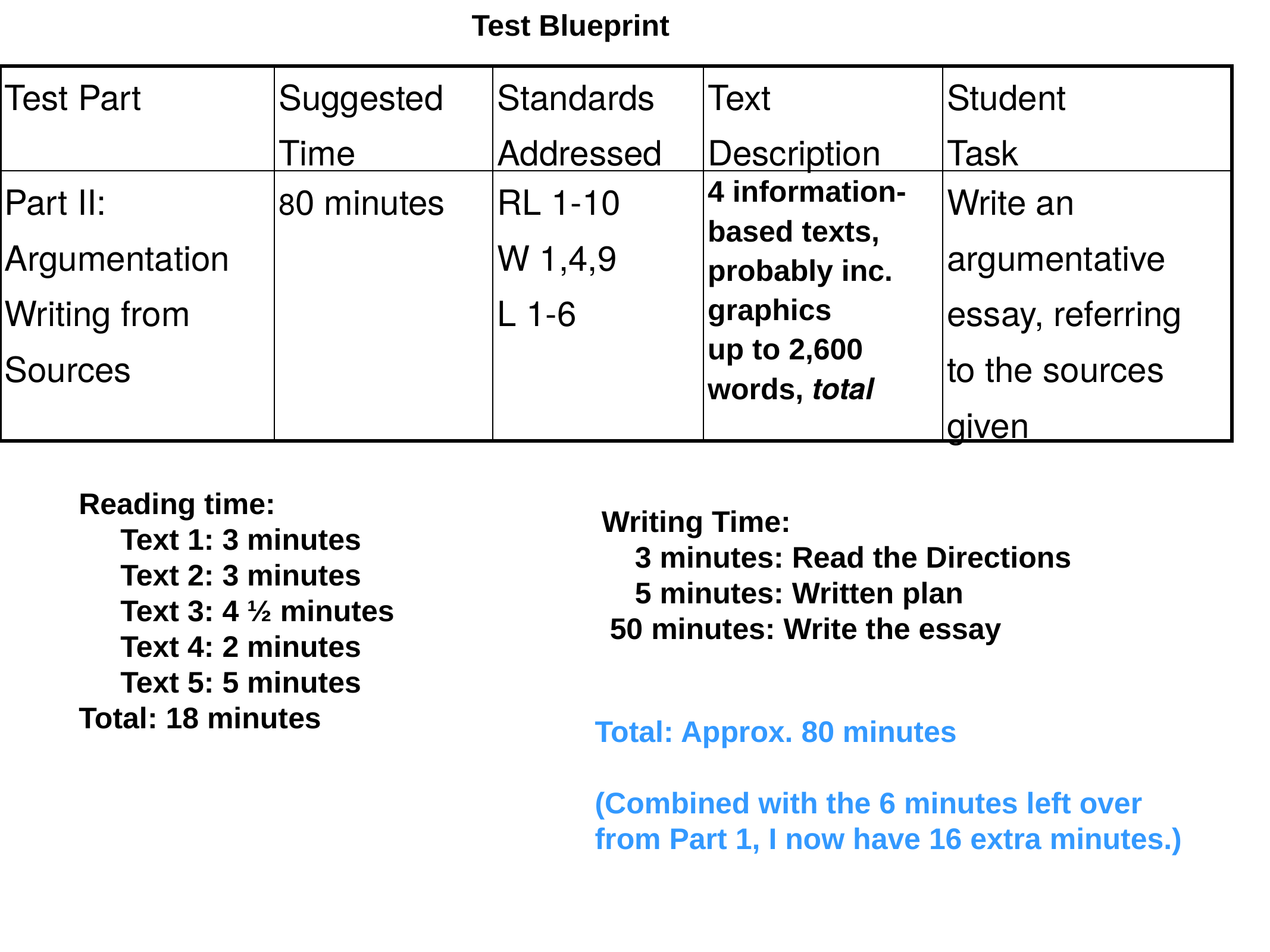

Test Blueprint
| Test Part | Suggested Time | Standards Addressed | Text Description | Student Task |
| --- | --- | --- | --- | --- |
| Part II: Argumentation Writing from Sources | 80 minutes | RL 1-10 W 1,4,9 L 1-6 | 4 information- based texts, probably inc. graphics up to 2,600 words, total | Write an argumentative essay, referring to the sources given |
Reading time:
     Text 1: 3 minutes
     Text 2: 3 minutes
     Text 3: 4 ½ minutes
     Text 4: 2 minutes
     Text 5: 5 minutes
Total: 18 minutes
Writing Time:
    3 minutes: Read the Directions
    5 minutes: Written plan
 50 minutes: Write the essay
Total: Approx. 80 minutes

(Combined with the 6 minutes left over
from Part 1, I now have 16 extra minutes.)